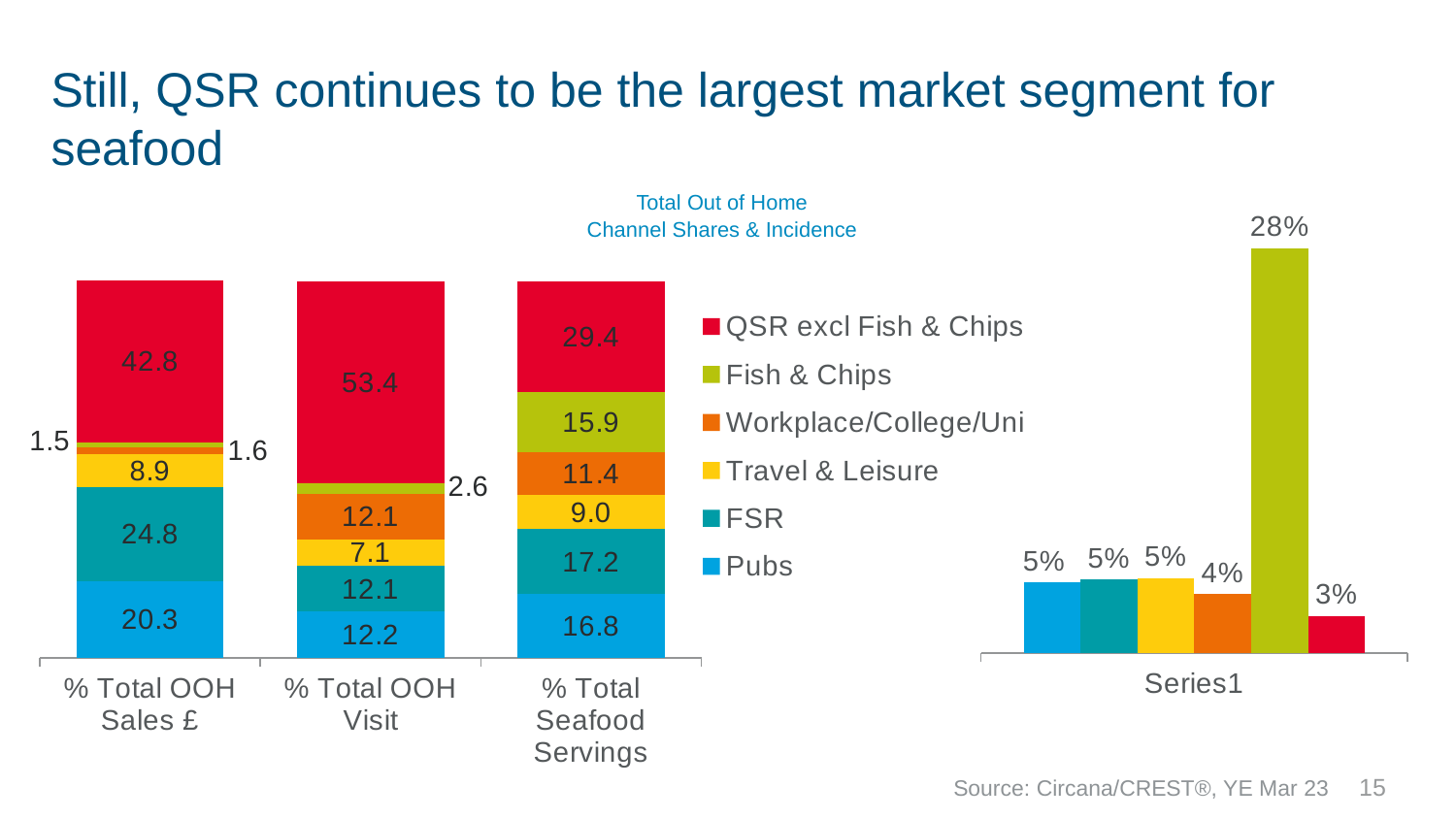

# Still, QSR continues to be the largest market segment for seafood
Total Out of Home
Channel Shares & Incidence

### Chart

| Category | Pubs | FSR | Travel & Leisure | Workplace/College/Uni | Fish & Chips | QSR excl Fish & Chips |
|---|---|---|---|---|---|---|
|  | 0.048 | 0.05 | 0.051 | 0.04 | 0.275 | 0.025 |

### Chart

| Category | Pubs | FSR | Travel & Leisure | Workplace/College/Uni | Fish & Chips | QSR excl Fish & Chips |
|---|---|---|---|---|---|---|
| % Total OOH Sales £ | 20.3 | 24.8 | 8.9 | 1.6 | 1.5 | 42.8 |
| % Total OOH Visit | 12.2 | 12.1 | 7.1 | 12.1 | 2.6 | 53.4 |
| % Total Seafood Servings | 16.8 | 17.2 | 9.0 | 11.4 | 15.9 | 29.4 |
Source: Circana/CREST®, YE Mar 23
15